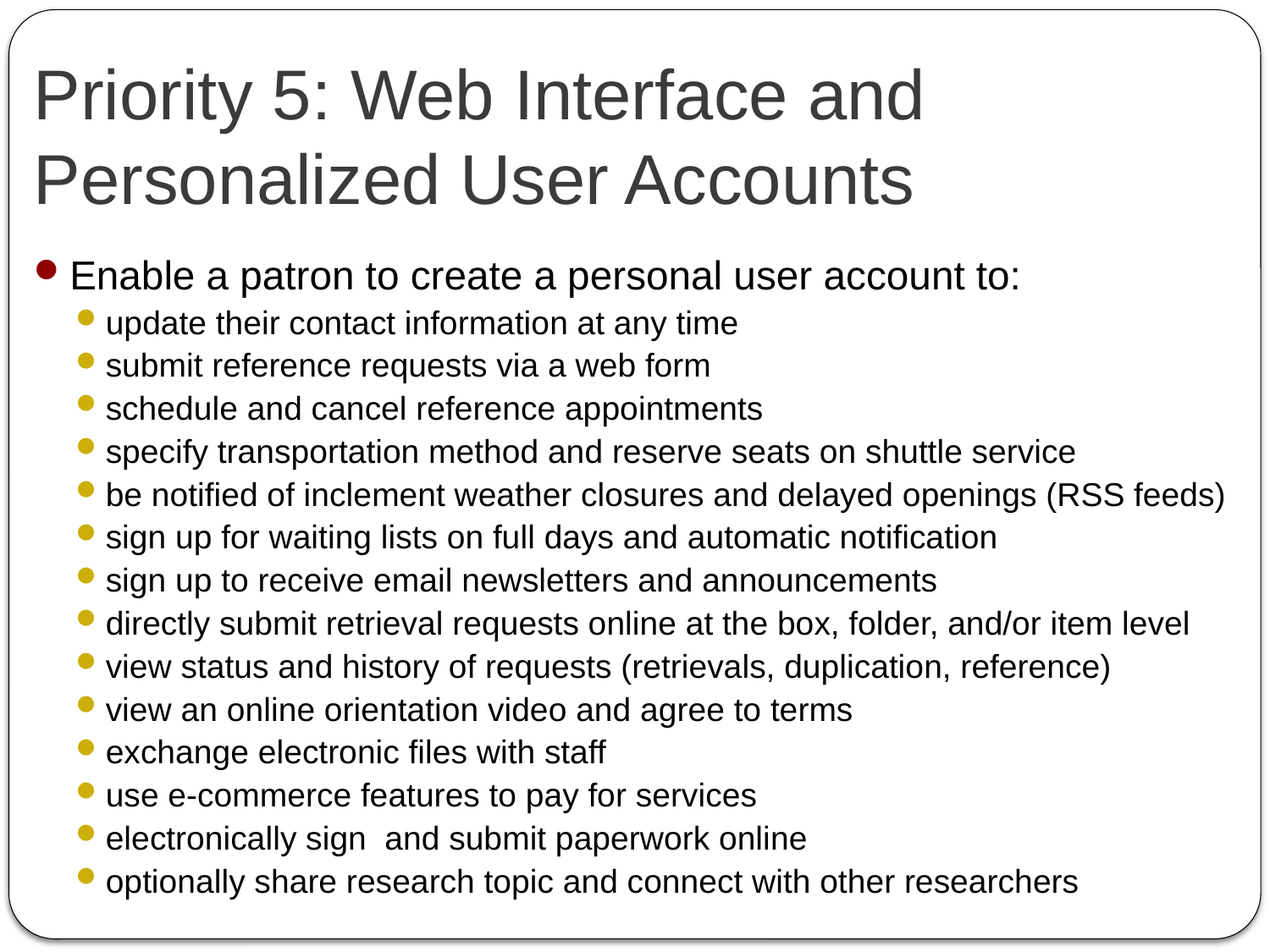

# Priority 5: Web Interface and Personalized User Accounts
Enable a patron to create a personal user account to:
update their contact information at any time
submit reference requests via a web form
schedule and cancel reference appointments
specify transportation method and reserve seats on shuttle service
be notified of inclement weather closures and delayed openings (RSS feeds)
sign up for waiting lists on full days and automatic notification
sign up to receive email newsletters and announcements
directly submit retrieval requests online at the box, folder, and/or item level
view status and history of requests (retrievals, duplication, reference)
view an online orientation video and agree to terms
exchange electronic files with staff
use e-commerce features to pay for services
electronically sign  and submit paperwork online
optionally share research topic and connect with other researchers